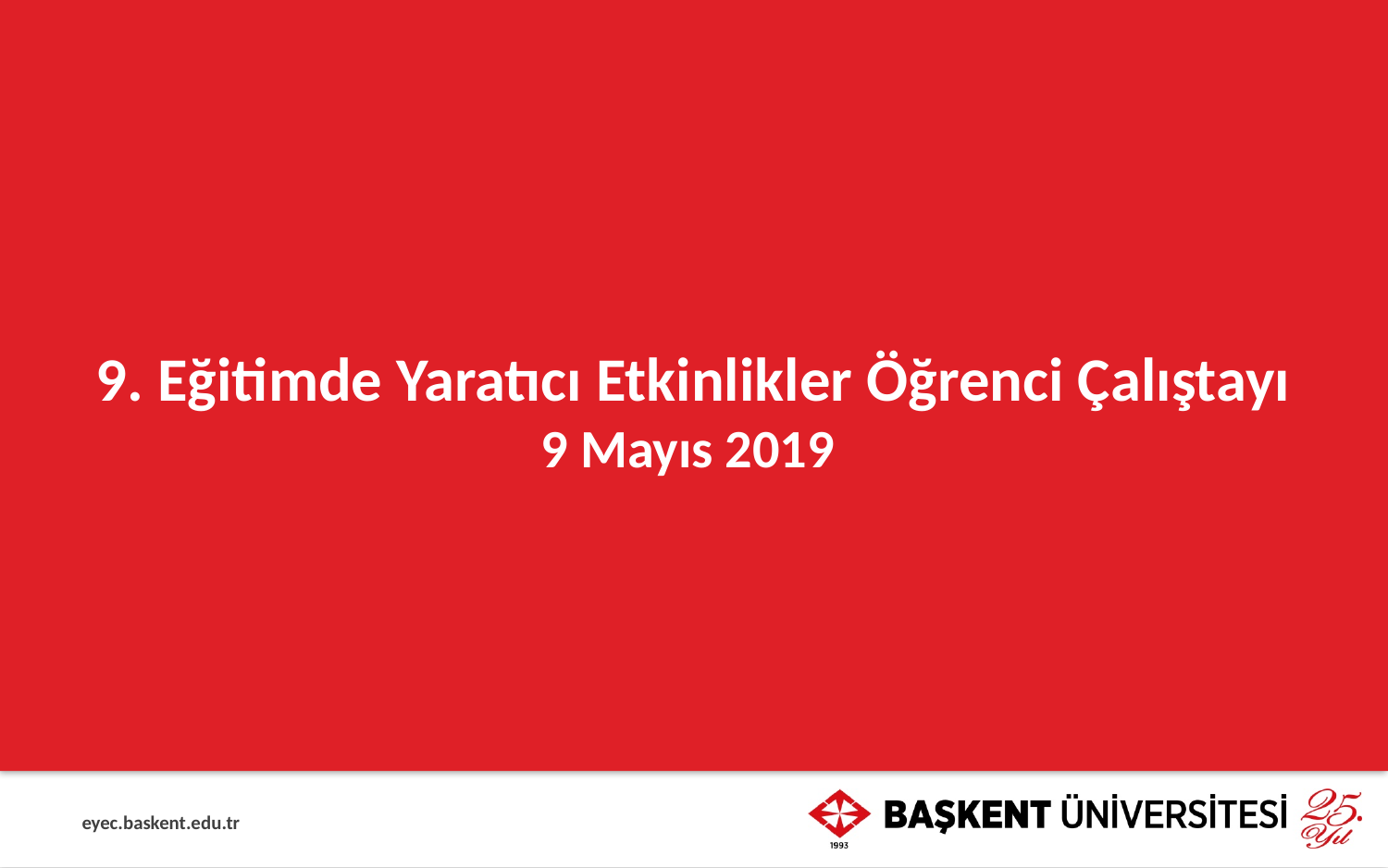

9. Eğitimde Yaratıcı Etkinlikler Öğrenci Çalıştayı
9 Mayıs 2019